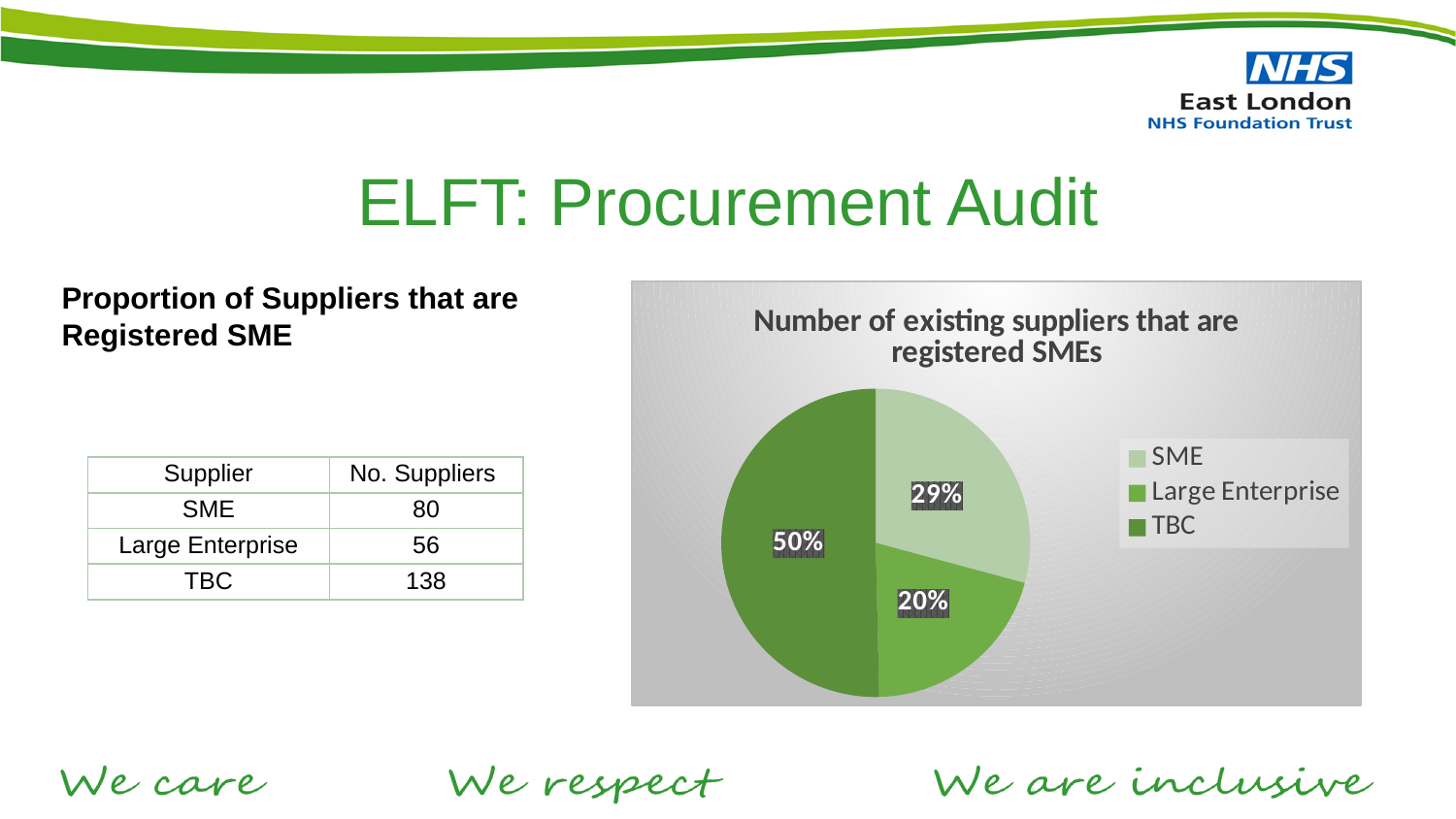

# ELFT: Procurement Audit
Proportion of Suppliers that are Registered SME

### Chart:

| Category | Number of existing suppliers that are registered SMEs |
|---|---|
| SME | 0.291970802919708 |
| Large Enterprise | 0.20437956204379562 |
| TBC | 0.5036496350364964 |
| Supplier | No. Suppliers |
| --- | --- |
| SME | 80 |
| Large Enterprise | 56 |
| TBC | 138 |